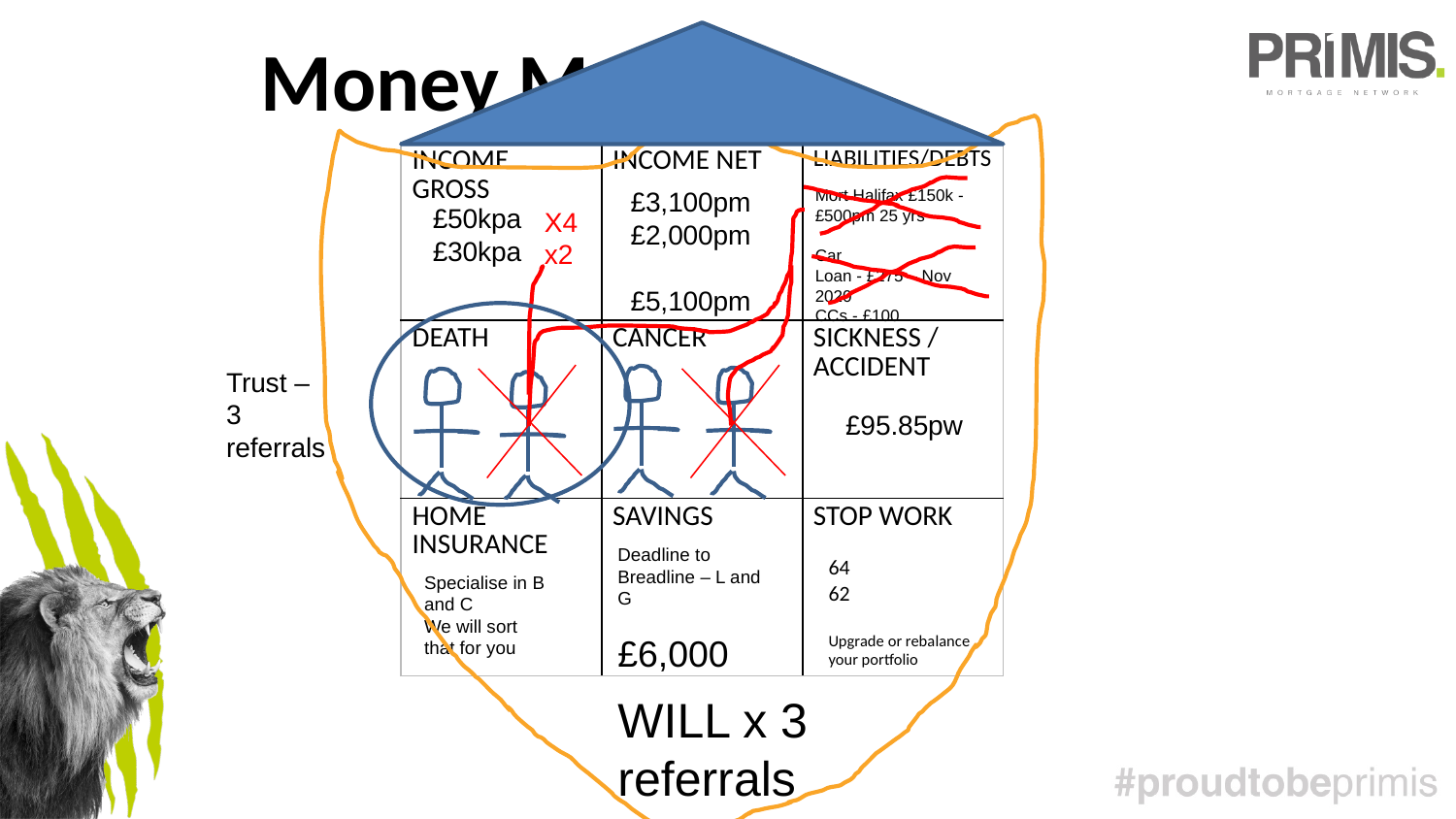

Money Maze

| INCOME GROSS | INCOME NET | LIABILITIES/DEBTS |
| --- | --- | --- |
| DEATH | CANCER | SICKNESS / ACCIDENT |
| HOME INSURANCE | SAVINGS | STOP WORK |

Mort Halifax £150k - £500pm 25 yrs

Car
Loan - £275 – Nov 2020
CCs - £100

£3,100pm
£2,000pm

£5,100pm

£50kpa
£30kpa
X4
x2

Trust –
3 referrals

£95.85pw
Deadline to Breadline – L and G

£6,000
64
62

Upgrade or rebalance your portfolio
Specialise in B and C
We will sort that for you
WILL x 3 referrals